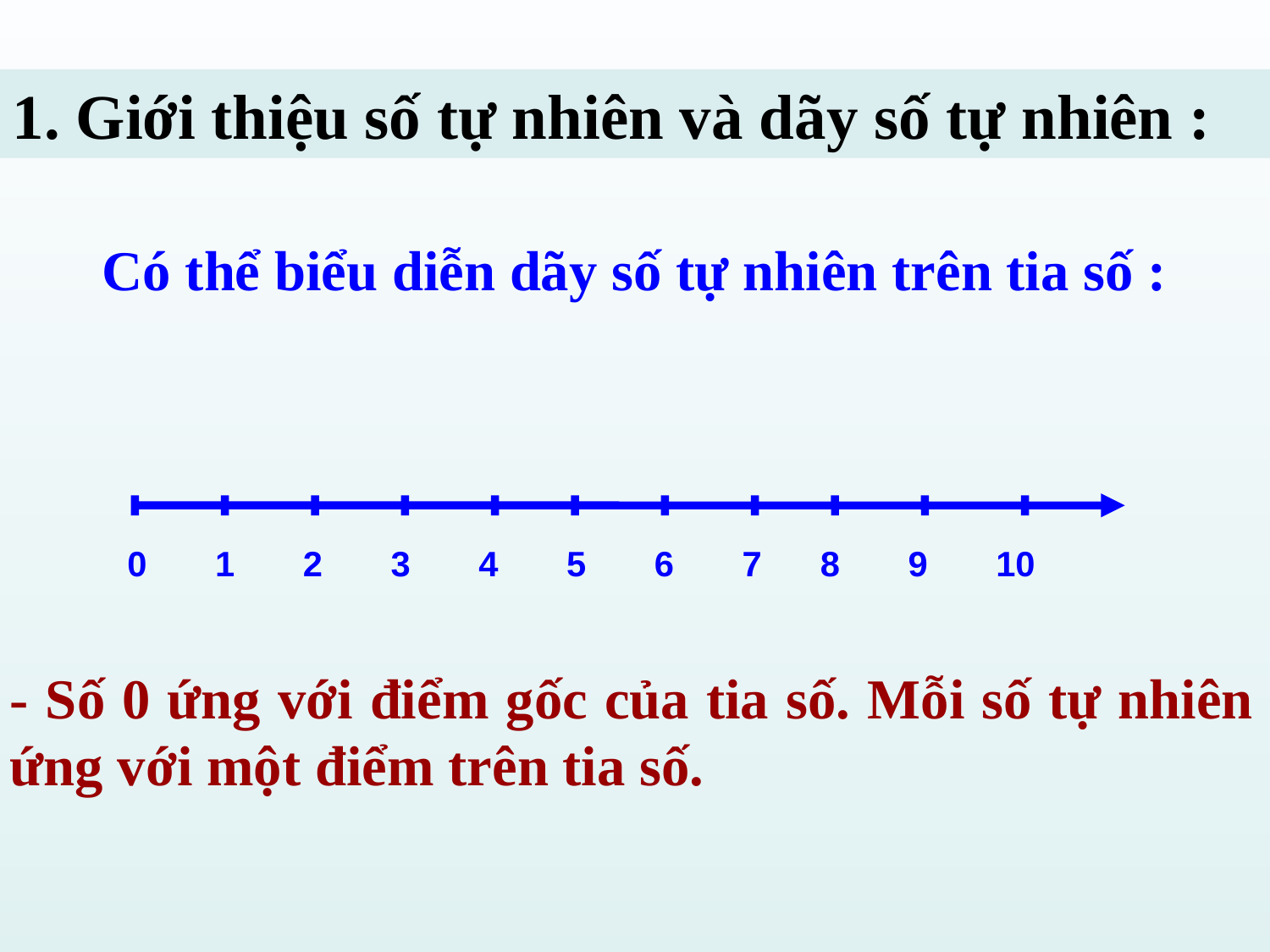

1. Giới thiệu số tự nhiên và dãy số tự nhiên :
Có thể biểu diễn dãy số tự nhiên trên tia số :

0       1       2       3       4       5       6       7      8       9       10
- Số 0 ứng với điểm gốc của tia số. Mỗi số tự nhiên ứng với một điểm trên tia số.